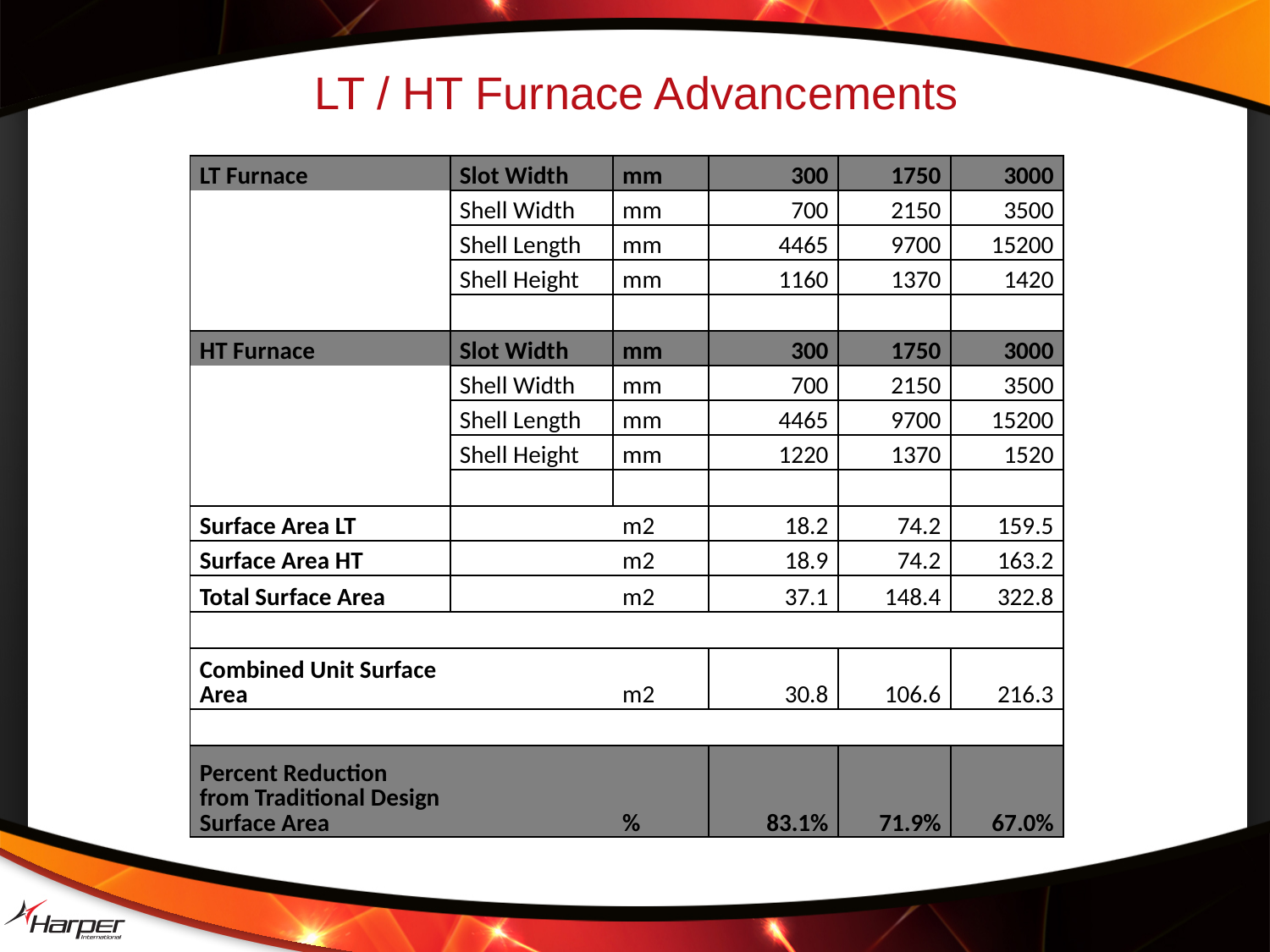

LT / HT Furnace Advancements
| LT Furnace | Slot Width | mm | 300 | 1750 | 3000 |
| --- | --- | --- | --- | --- | --- |
|  | Shell Width | mm | 700 | 2150 | 3500 |
|  | Shell Length | mm | 4465 | 9700 | 15200 |
|  | Shell Height | mm | 1160 | 1370 | 1420 |
|  |  |  |  |  |  |
| HT Furnace | Slot Width | mm | 300 | 1750 | 3000 |
|  | Shell Width | mm | 700 | 2150 | 3500 |
|  | Shell Length | mm | 4465 | 9700 | 15200 |
|  | Shell Height | mm | 1220 | 1370 | 1520 |
|  |  |  |  |  |  |
| Surface Area LT |  | m2 | 18.2 | 74.2 | 159.5 |
| Surface Area HT |  | m2 | 18.9 | 74.2 | 163.2 |
| Total Surface Area |  | m2 | 37.1 | 148.4 | 322.8 |
|  |  |  |  |  |  |
| Combined Unit Surface Area |  | m2 | 30.8 | 106.6 | 216.3 |
|  |  |  |  |  |  |
| Percent Reduction from Traditional Design Surface Area |  | % | 83.1% | 71.9% | 67.0% |